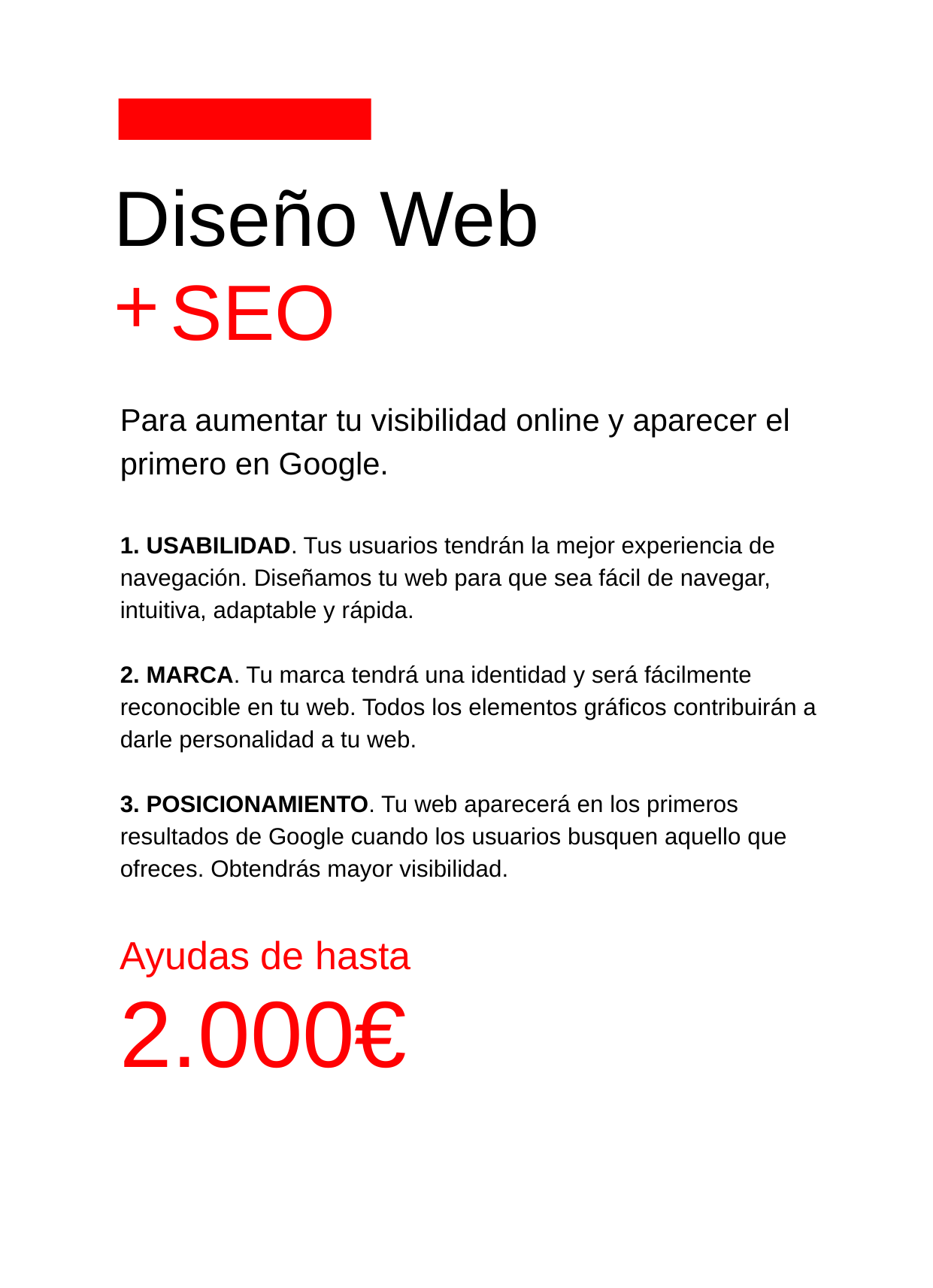

# Diseño Web
SEO
Para aumentar tu visibilidad online y aparecer el primero en Google.
1. USABILIDAD. Tus usuarios tendrán la mejor experiencia de navegación. Diseñamos tu web para que sea fácil de navegar, intuitiva, adaptable y rápida.

2. MARCA. Tu marca tendrá una identidad y será fácilmente reconocible en tu web. Todos los elementos gráficos contribuirán a darle personalidad a tu web.

3. POSICIONAMIENTO. Tu web aparecerá en los primeros resultados de Google cuando los usuarios busquen aquello que ofreces. Obtendrás mayor visibilidad.

Ayudas de hasta
2.000€